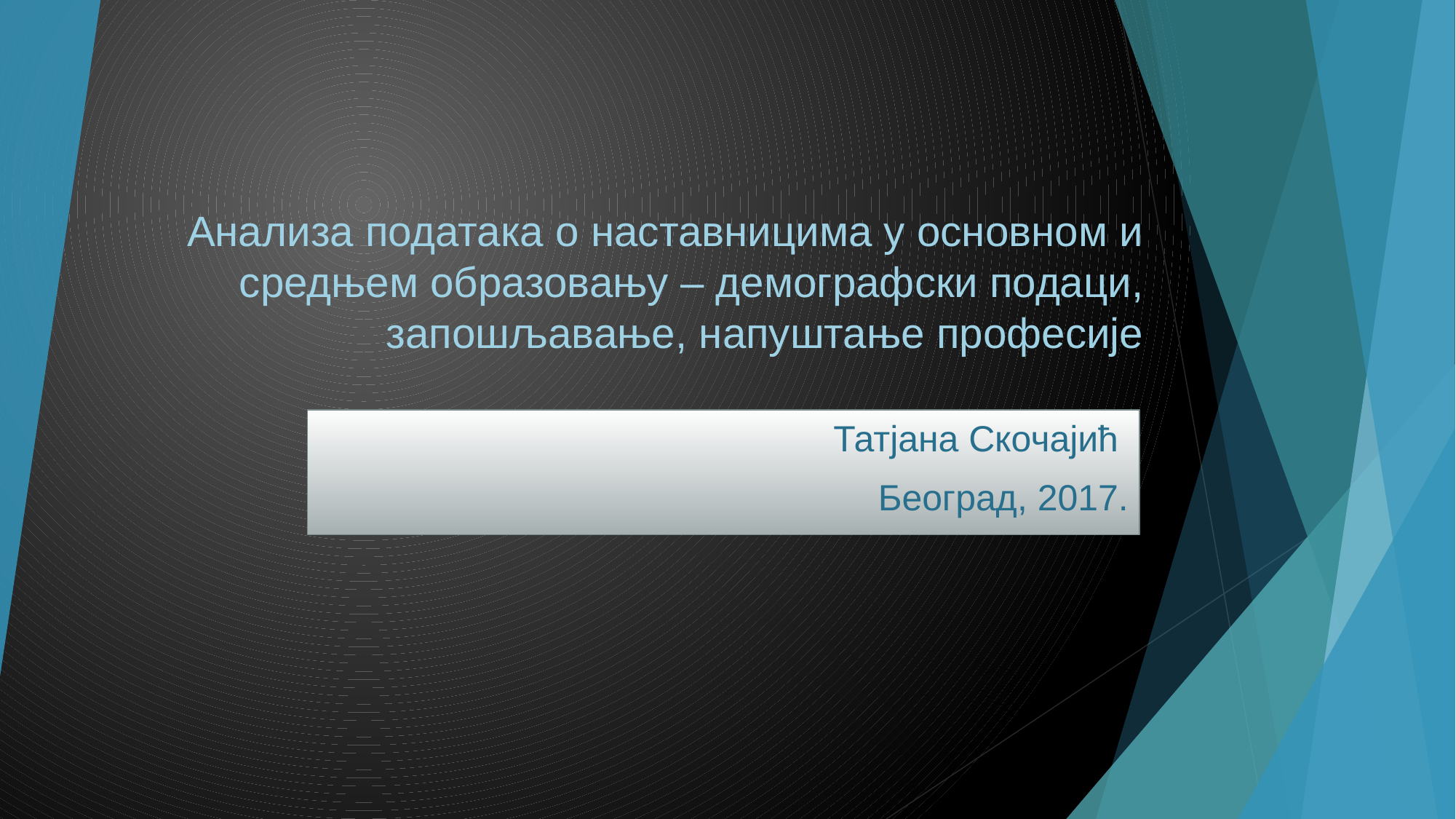

# Анализа података о наставницима у основном и средњем образовању – демографски подаци, запошљавање, напуштање професије
Татјана Скочајић
Београд, 2017.